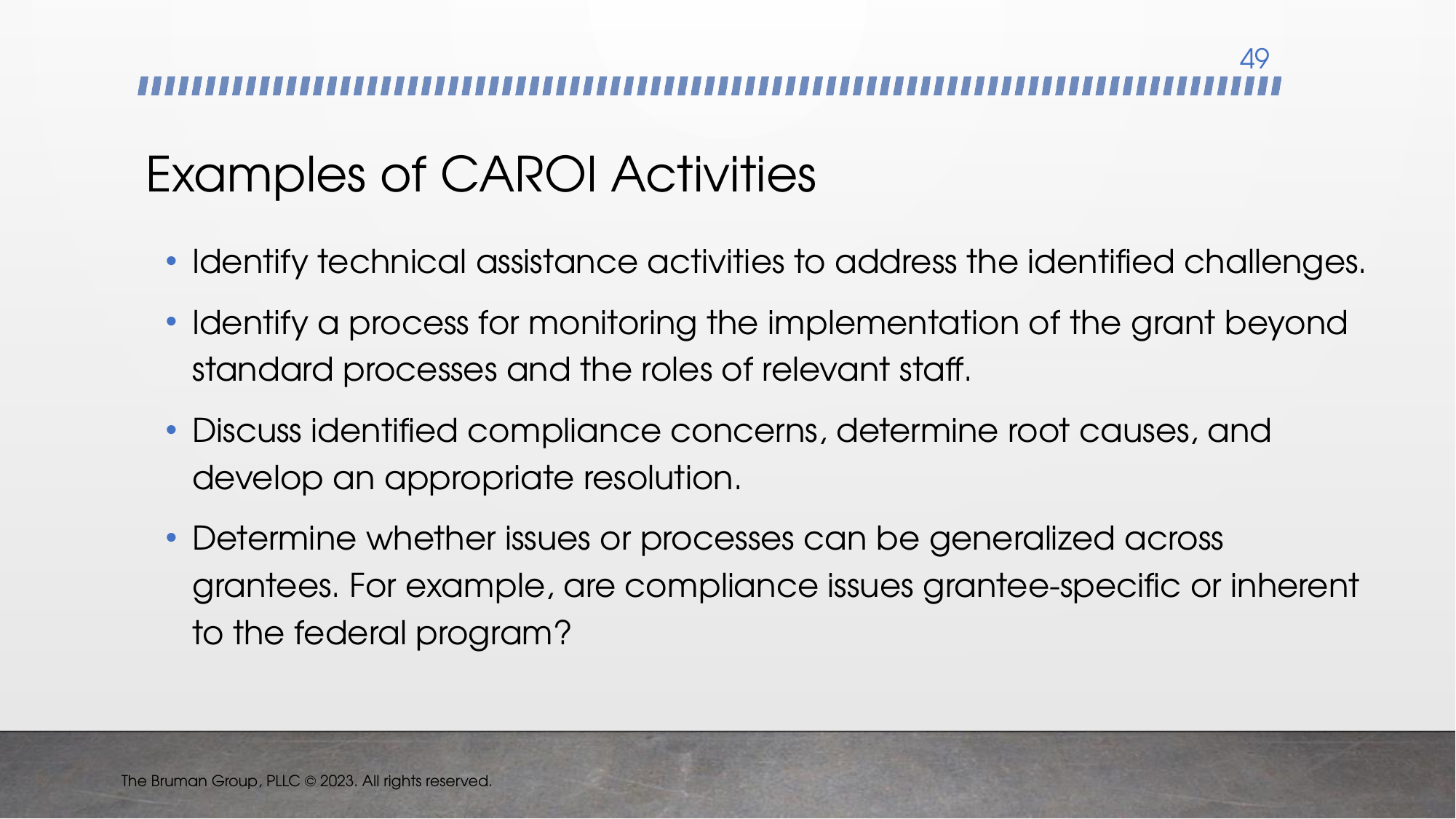

49
# Examples of CAROI Activities
Identify technical assistance activities to address the identified challenges.
Identify a process for monitoring the implementation of the grant beyond standard processes and the roles of relevant staff.
Discuss identified compliance concerns, determine root causes, and develop an appropriate resolution.
Determine whether issues or processes can be generalized across grantees. For example, are compliance issues grantee-specific or inherent to the federal program?

The Bruman Group, PLLC © 2023. All rights reserved.